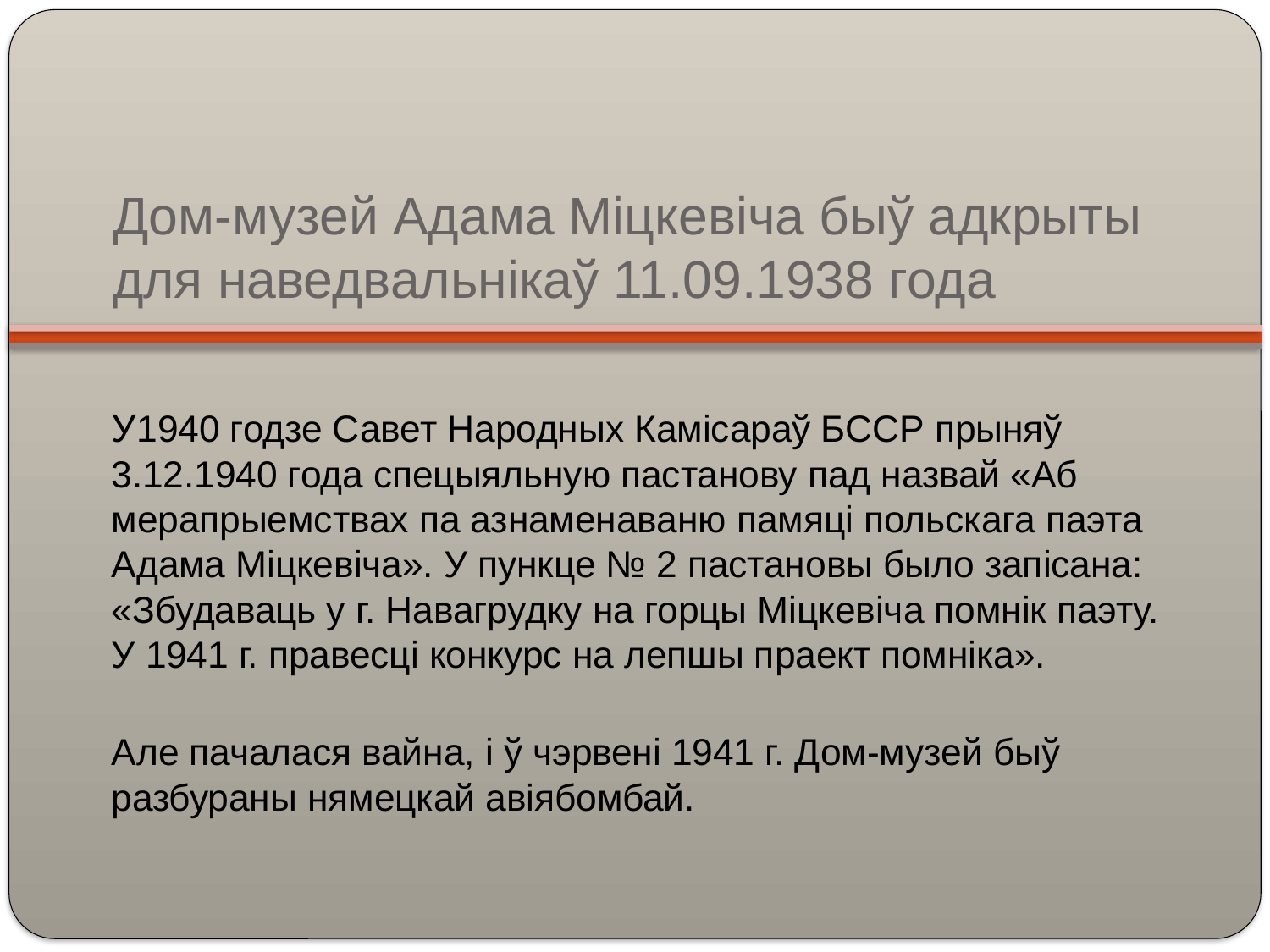

# Дом-музей Адама Міцкевіча быў адкрыты для наведвальнікаў 11.09.1938 года
У1940 годзе Савет Народных Камісараў БССР прыняў 3.12.1940 года спецыяльную пастанову пад назвай «Аб мерапрыемствах па азнаменаваню памяці польскага паэта Адама Міцкевіча». У пункце № 2 пастановы было запісана: «Збудаваць у г. Навагрудку на горцы Міцкевіча помнік паэту. У 1941 г. правесці конкурс на лепшы праект помніка».

Але пачалася вайна, і ў чэрвені 1941 г. Дом-музей быў разбураны нямецкай авіябомбай.